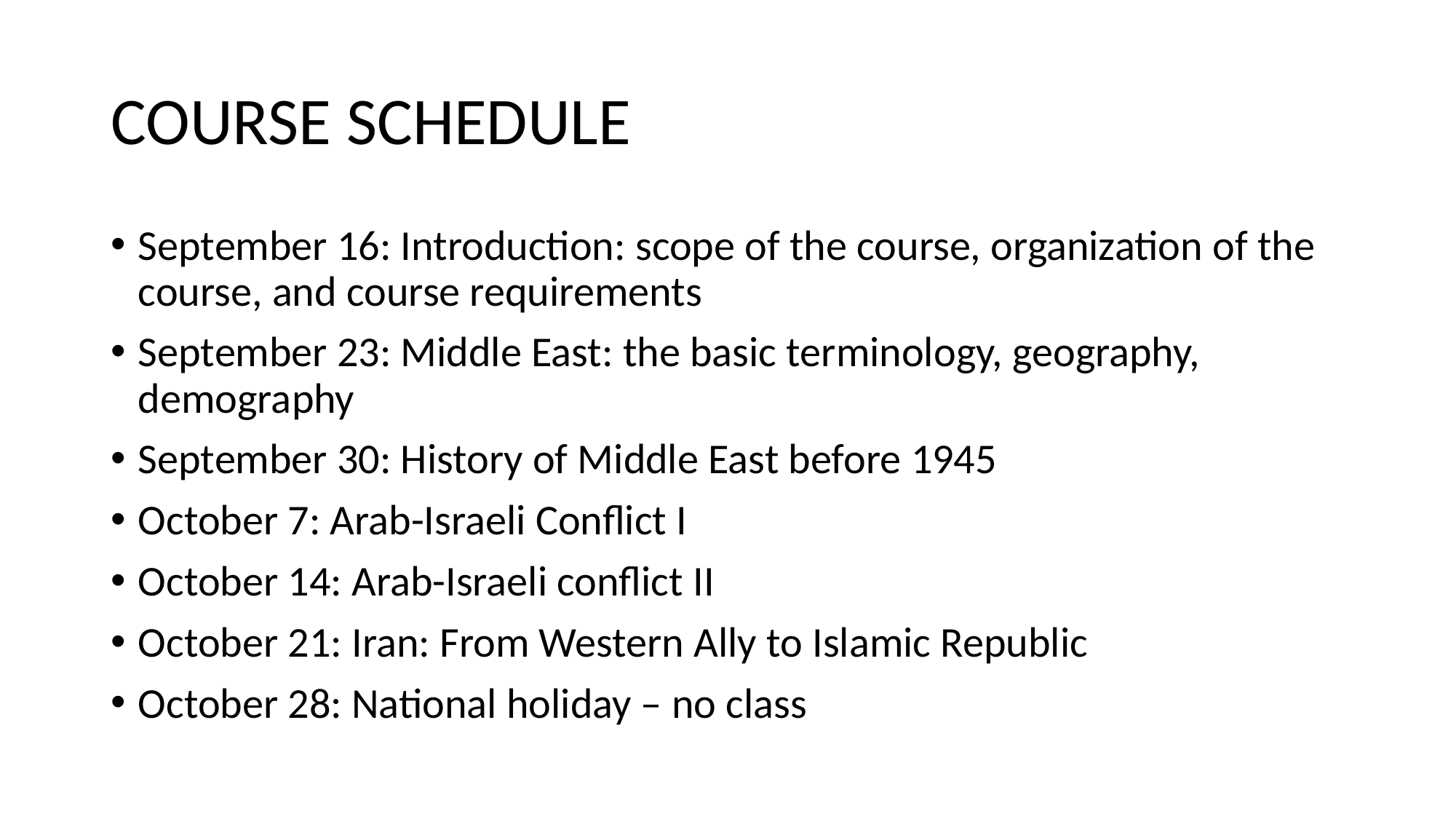

# COURSE SCHEDULE
September 16: Introduction: scope of the course, organization of the course, and course requirements
September 23: Middle East: the basic terminology, geography, demography
September 30: History of Middle East before 1945
October 7: Arab-Israeli Conflict I
October 14: Arab-Israeli conflict II
October 21: Iran: From Western Ally to Islamic Republic
October 28: National holiday – no class